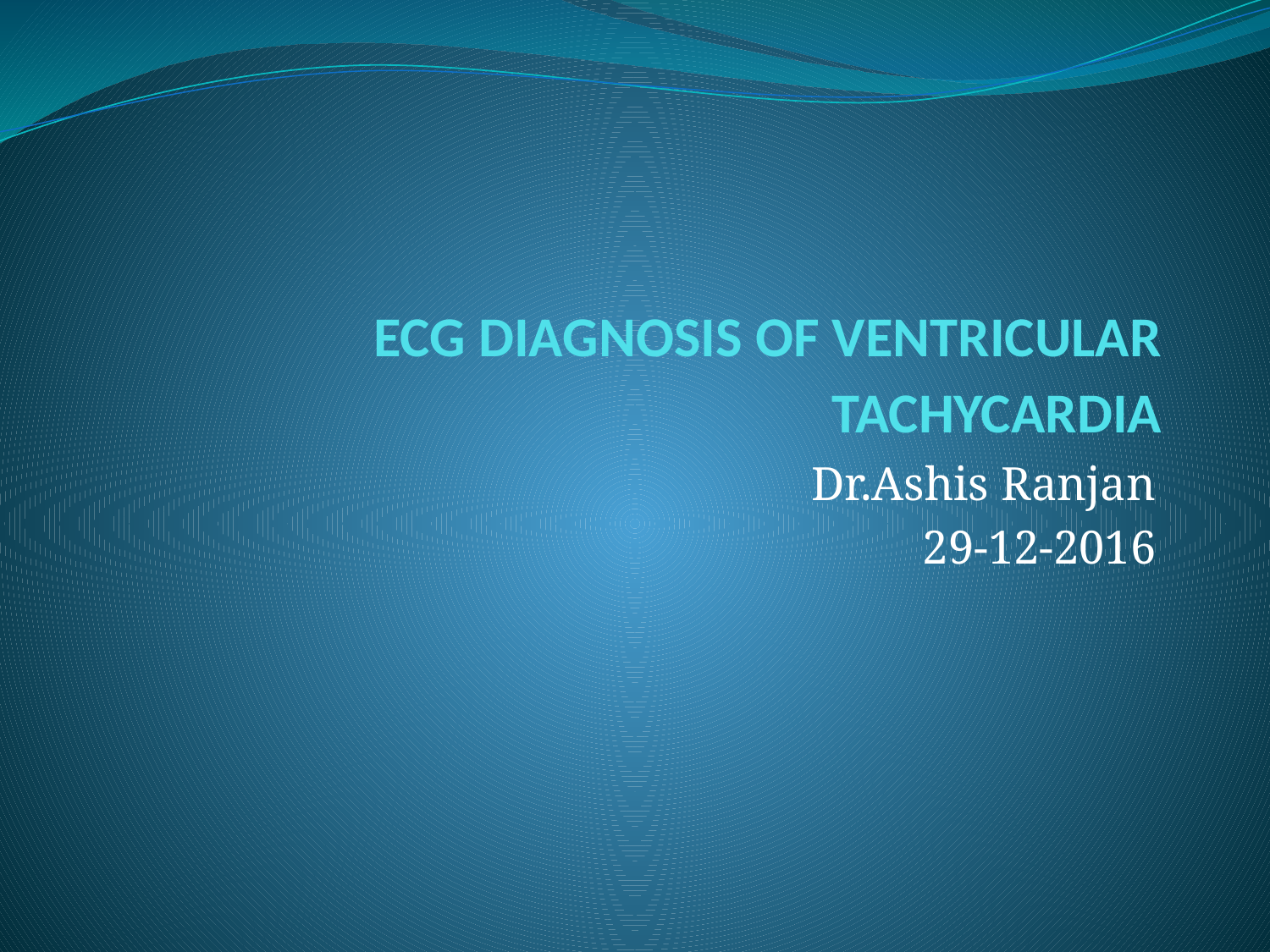

# ECG DIAGNOSIS OF VENTRICULAR TACHYCARDIA
Dr.Ashis Ranjan
29-12-2016